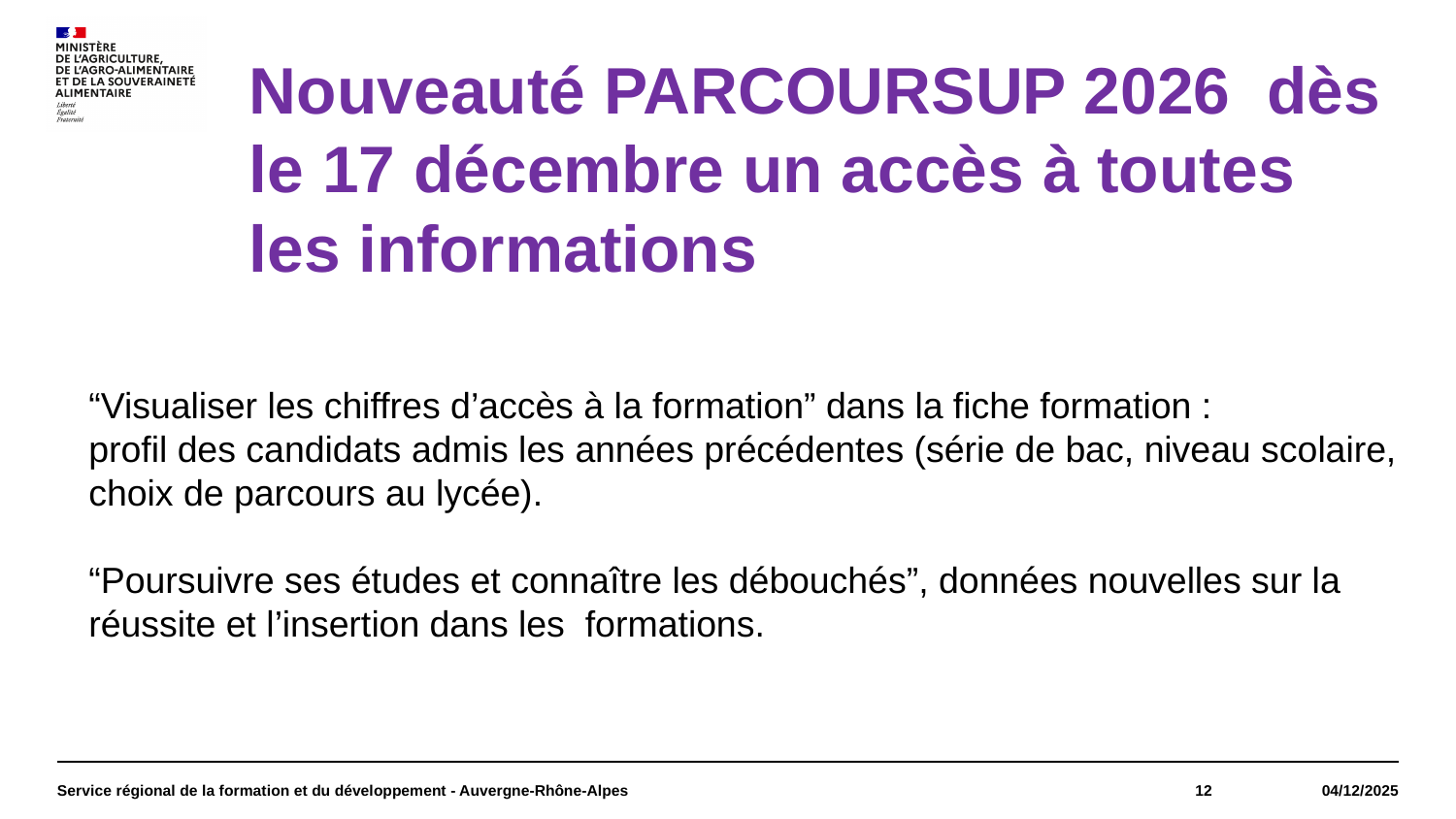

Nouveauté PARCOURSUP 2026  dès le 17 décembre un accès à toutes les informations
“Visualiser les chiffres d’accès à la formation” dans la fiche formation :
profil des candidats admis les années précédentes (série de bac, niveau scolaire, choix de parcours au lycée).

“Poursuivre ses études et connaître les débouchés”, données nouvelles sur la réussite et l’insertion dans les  formations.

Service régional de la formation et du développement - Auvergne-Rhône-Alpes
12
04/12/2025